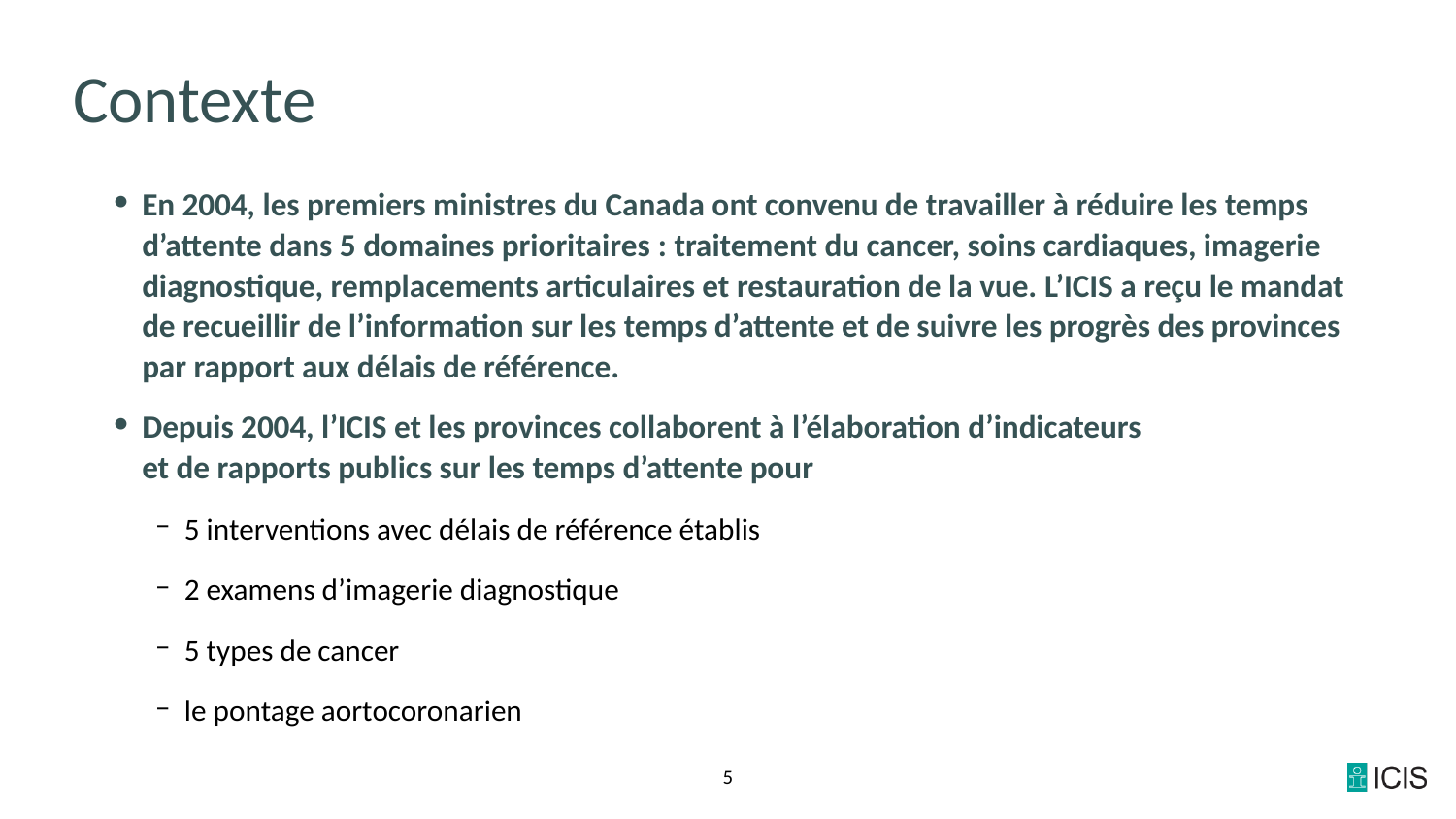

# Contexte
En 2004, les premiers ministres du Canada ont convenu de travailler à réduire les temps d’attente dans 5 domaines prioritaires : traitement du cancer, soins cardiaques, imagerie diagnostique, remplacements articulaires et restauration de la vue. L’ICIS a reçu le mandat de recueillir de l’information sur les temps d’attente et de suivre les progrès des provinces par rapport aux délais de référence.
Depuis 2004, l’ICIS et les provinces collaborent à l’élaboration d’indicateurs
et de rapports publics sur les temps d’attente pour
5 interventions avec délais de référence établis
2 examens d’imagerie diagnostique
5 types de cancer
le pontage aortocoronarien